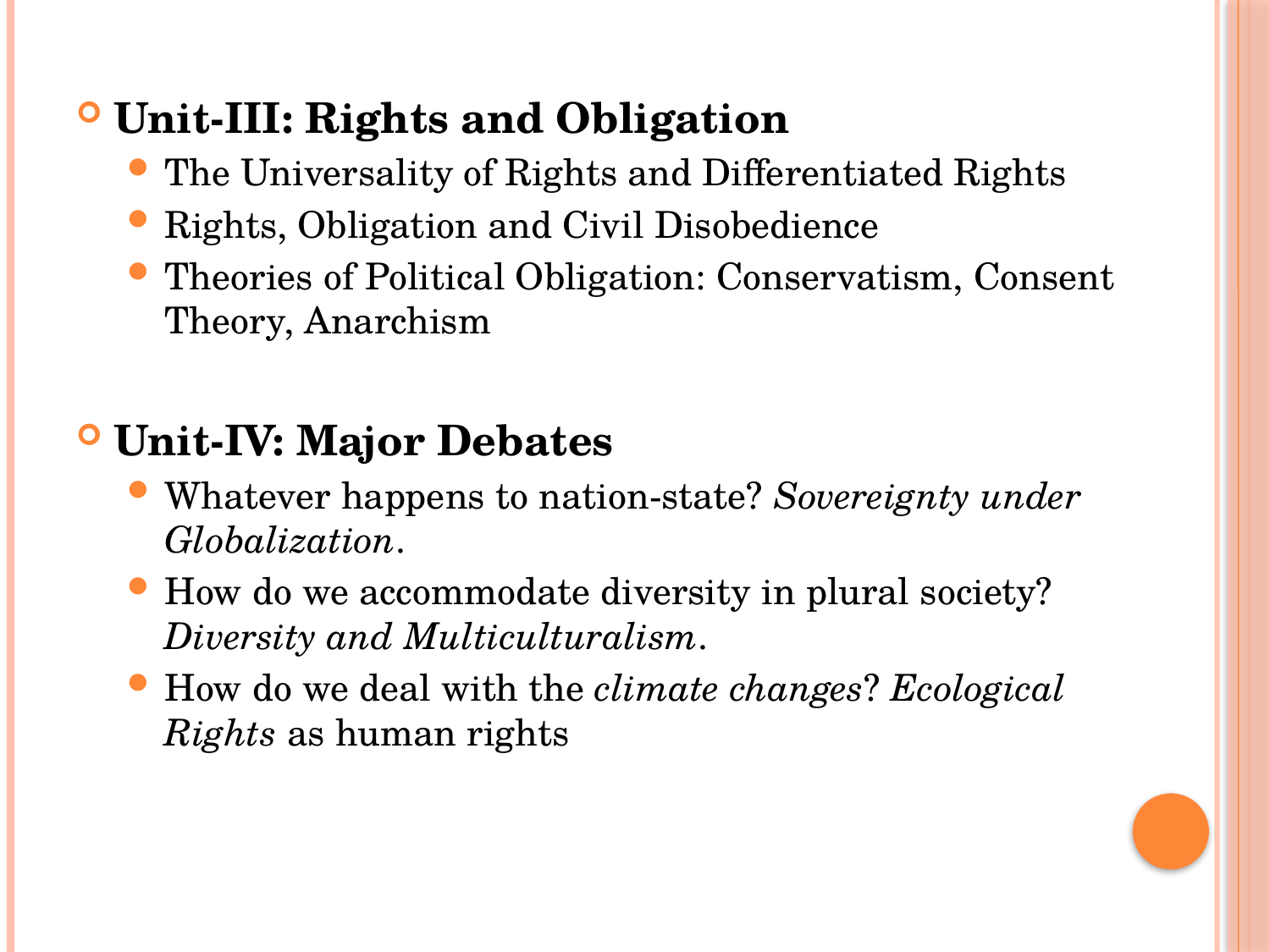

Unit-III: Rights and Obligation
The Universality of Rights and Differentiated Rights
Rights, Obligation and Civil Disobedience
Theories of Political Obligation: Conservatism, Consent Theory, Anarchism

Unit-IV: Major Debates
Whatever happens to nation-state? Sovereignty under Globalization.
How do we accommodate diversity in plural society? Diversity and Multiculturalism.
How do we deal with the climate changes? Ecological Rights as human rights